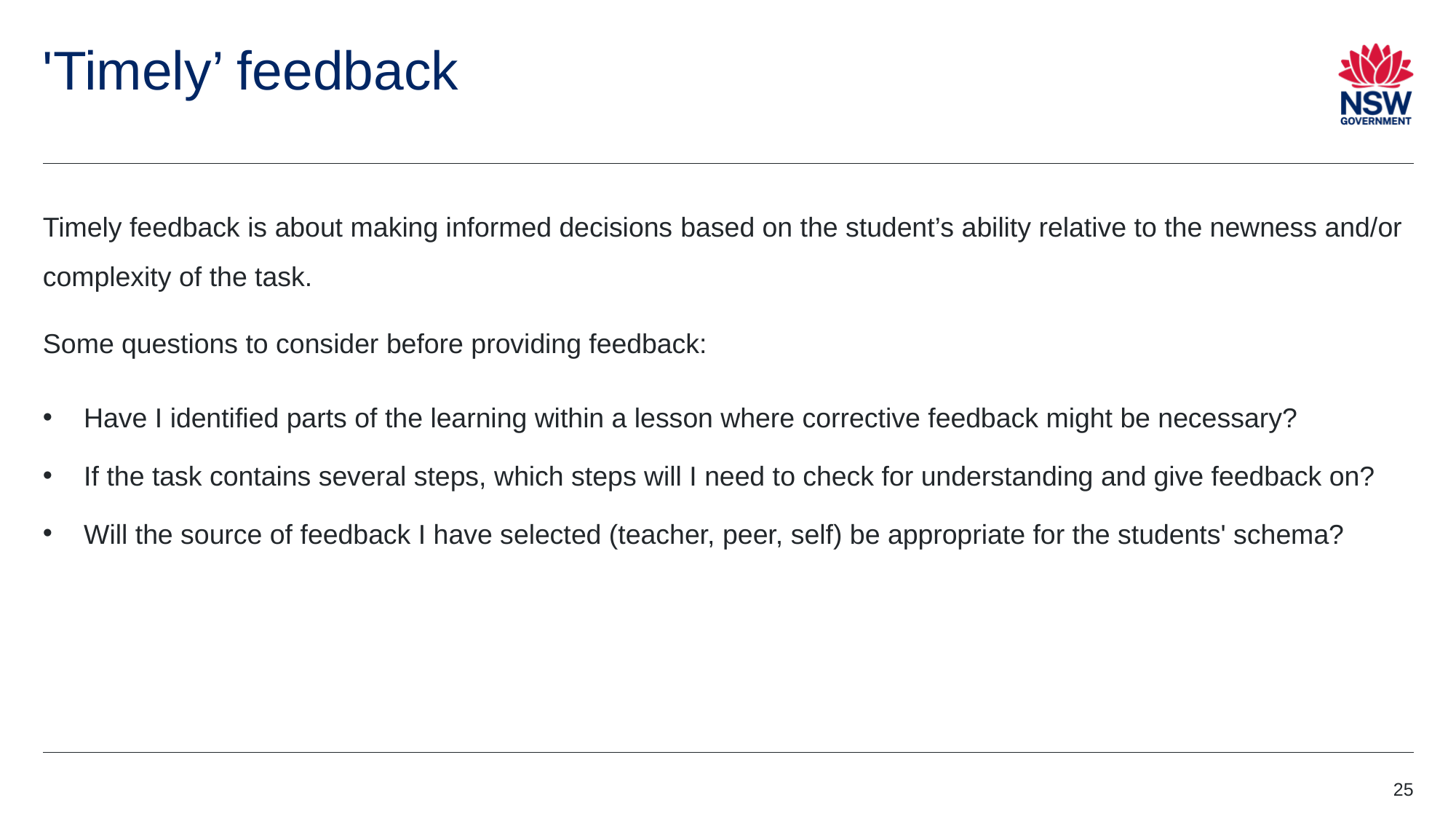

# 'Timely’ feedback
Timely feedback is about making informed decisions based on the student’s ability relative to the newness and/or complexity of the task.
Some questions to consider before providing feedback:
Have I identified parts of the learning within a lesson where corrective feedback might be necessary?
If the task contains several steps, which steps will I need to check for understanding and give feedback on?
Will the source of feedback I have selected (teacher, peer, self) be appropriate for the students' schema?
25